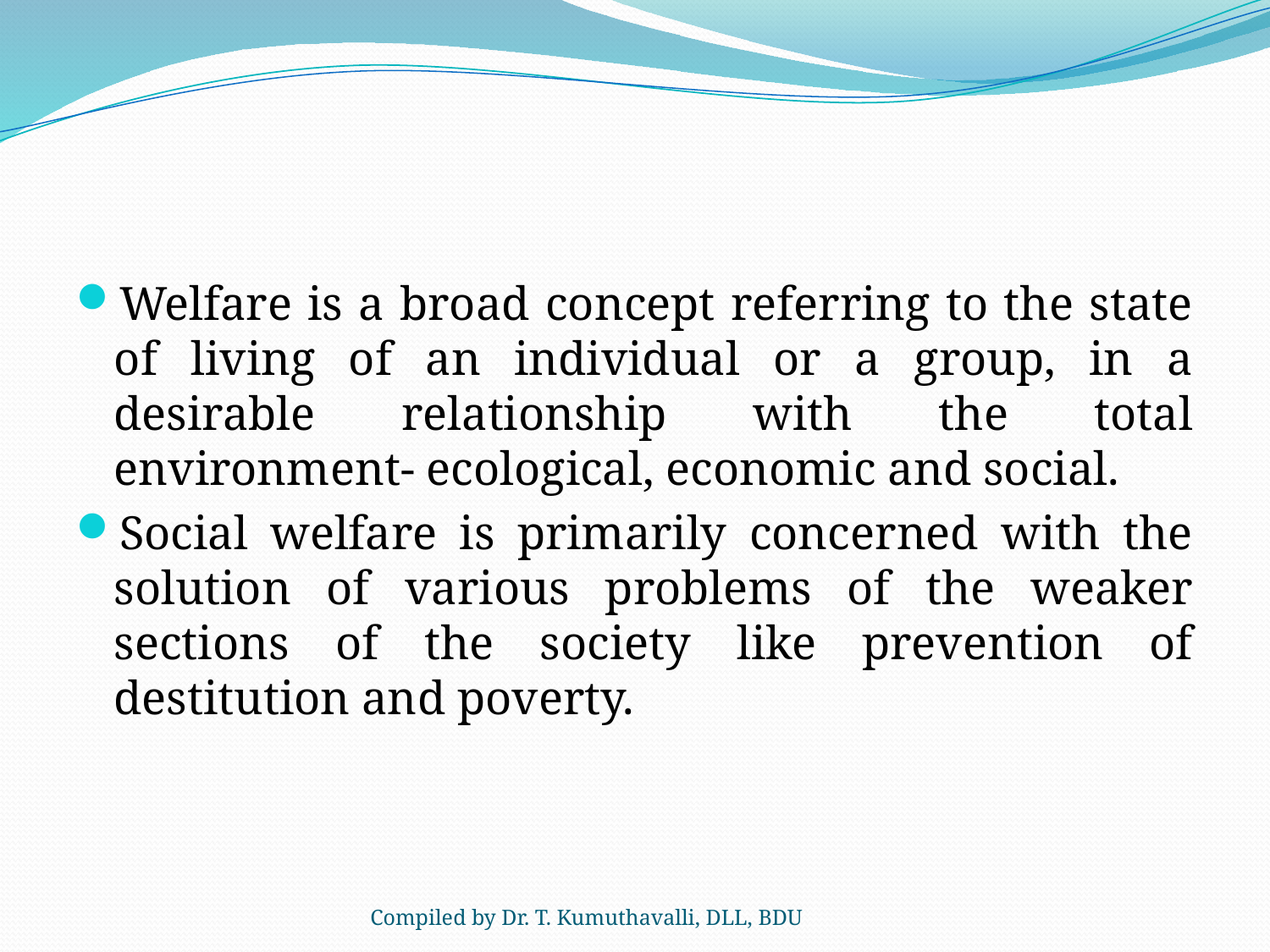

#
Welfare is a broad concept referring to the state of living of an individual or a group, in a desirable relationship with the total environment- ecological, economic and social.
Social welfare is primarily concerned with the solution of various problems of the weaker sections of the society like prevention of destitution and poverty.
Compiled by Dr. T. Kumuthavalli, DLL, BDU